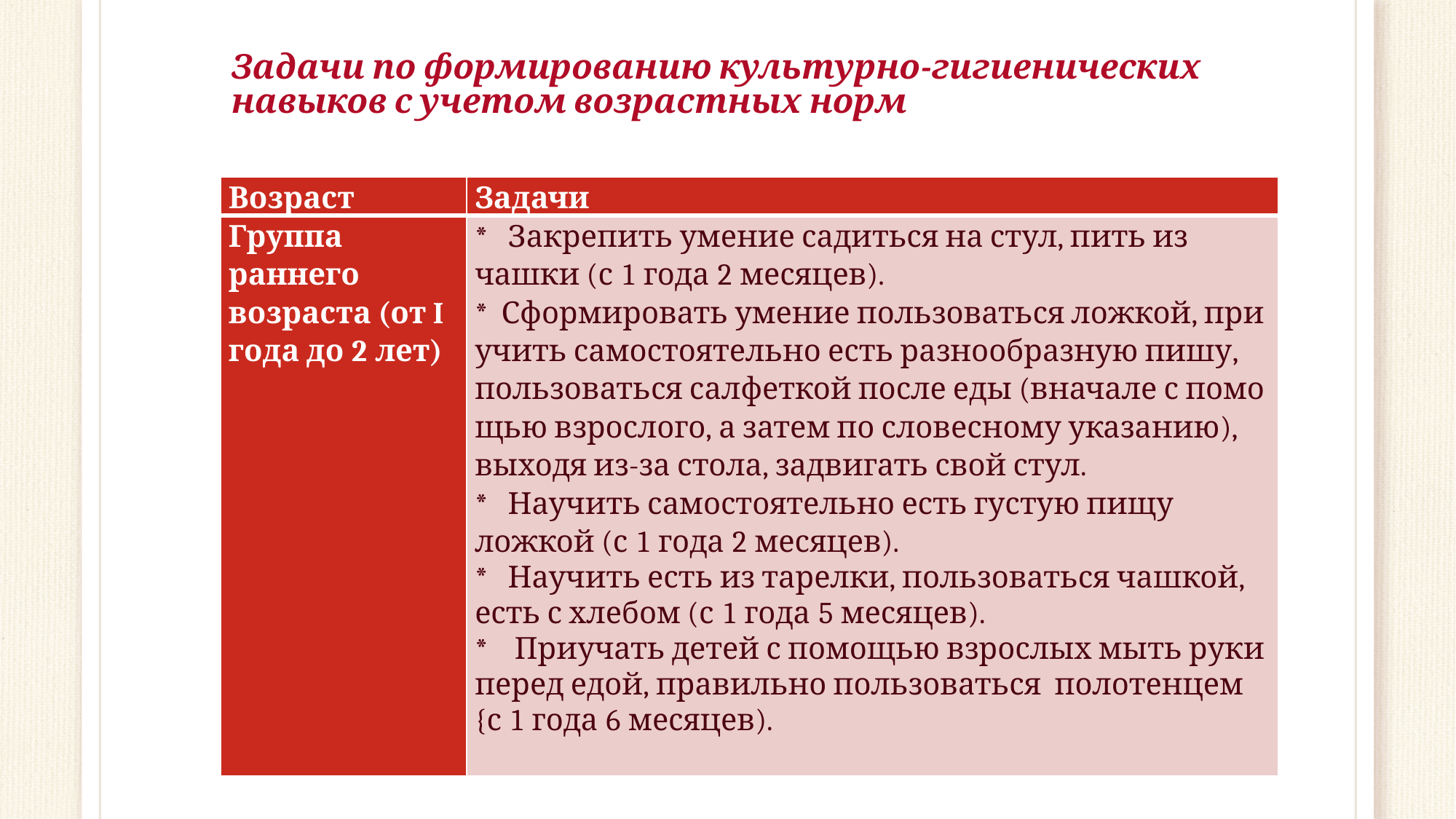

# Задачи по формирова­нию культурно-гигиенических навыков с учетом возрастных норм
| Возраст | Задачи |
| --- | --- |
| Группа раннего возраста (от I года до 2 лет) | \* Закрепить умение садиться на стул, пить из чашки (с 1 года 2 месяцев). \* Сформировать умение пользоваться ложкой, при­учить самостоятельно есть разнообразную пишу, пользоваться салфеткой после еды (вначале с помо­щью взрослого, а затем по словесному указанию), выходя из-за стола, задвигать свой стул. \* Научить самостоятельно есть густую пищу ложкой (с 1 года 2 месяцев). \* Научить есть из тарелки, пользоваться чашкой, есть с хлебом (с 1 года 5 месяцев). \* Приучать детей с помощью взрослых мыть руки пе­ред едой, правильно пользоваться полотенцем {с 1 го­да 6 месяцев). |